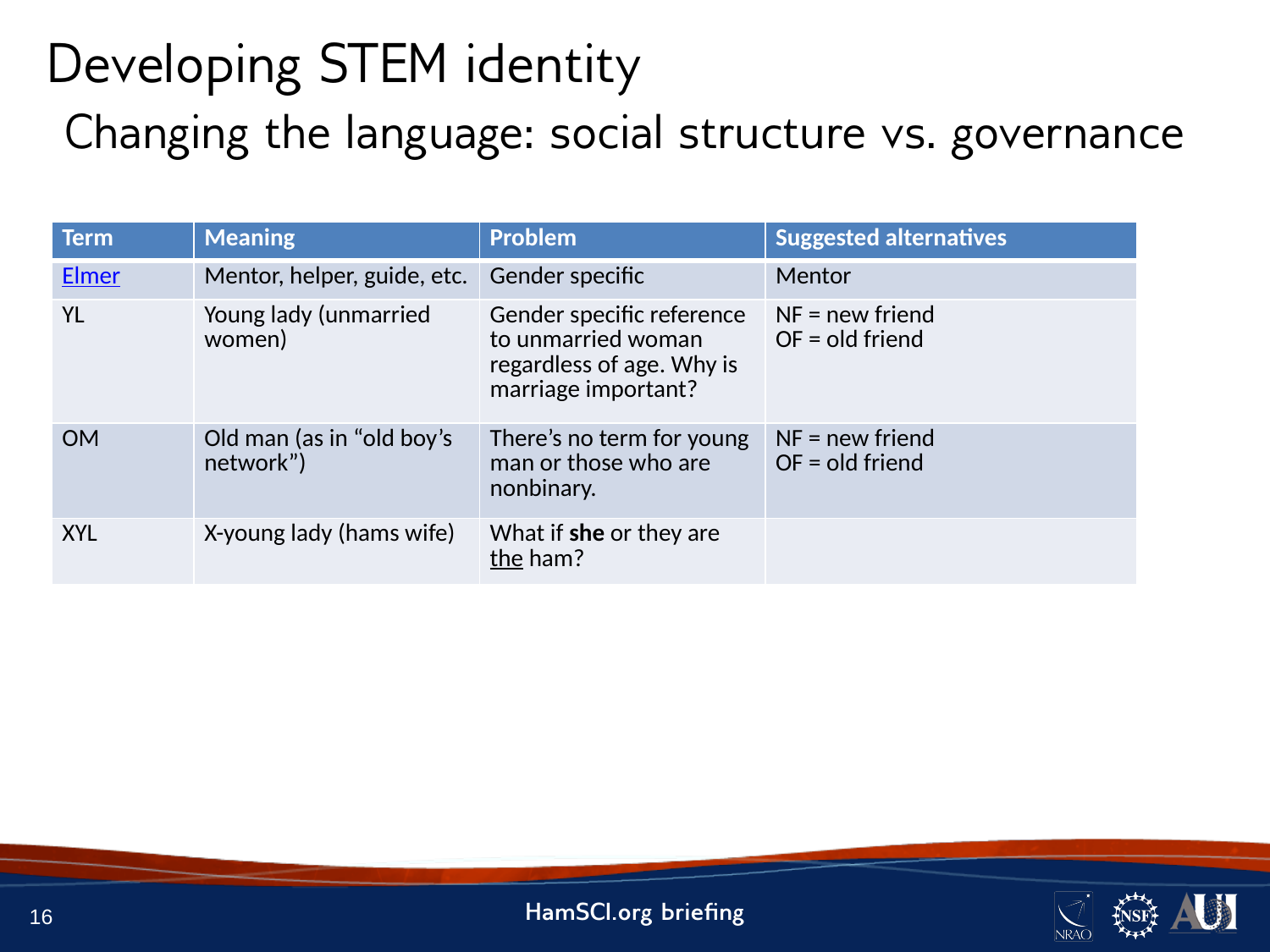

Developing STEM identity
Changing the language: social structure vs. governance
| Term | Meaning | Problem | Suggested alternatives |
| --- | --- | --- | --- |
| Elmer | Mentor, helper, guide, etc. | Gender specific | Mentor |
| YL | Young lady (unmarried women) | Gender specific reference to unmarried woman regardless of age. Why is marriage important? | NF = new friend OF = old friend |
| OM | Old man (as in “old boy’s network”) | There’s no term for young man or those who are nonbinary. | NF = new friend OF = old friend |
| XYL | X-young lady (hams wife) | What if she or they are the ham? |  |